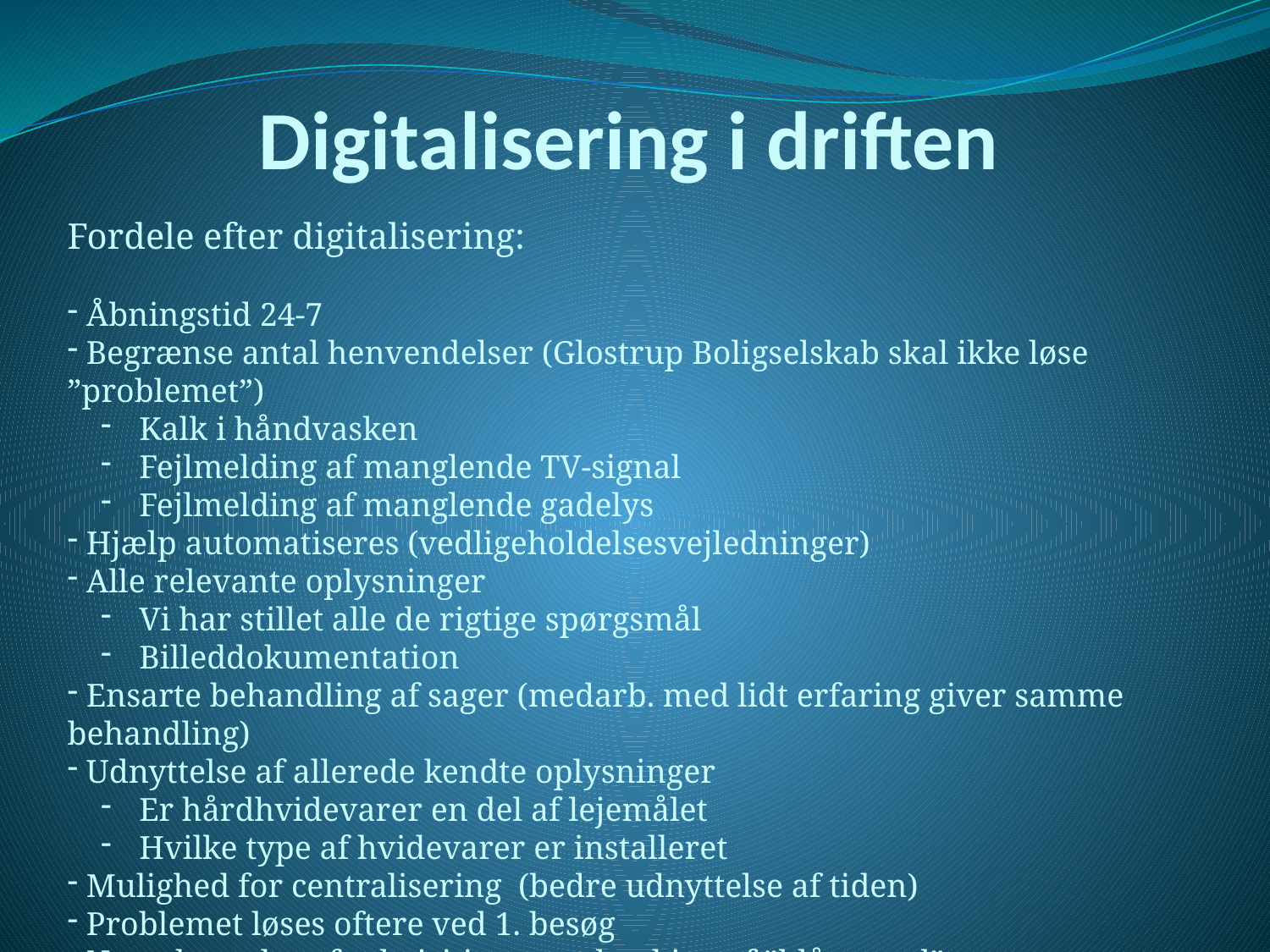

# Digitalisering i driften
Fordele efter digitalisering:

 Åbningstid 24-7
 Begrænse antal henvendelser (Glostrup Boligselskab skal ikke løse ”problemet”)
 Kalk i håndvasken
 Fejlmelding af manglende TV-signal
 Fejlmelding af manglende gadelys
 Hjælp automatiseres (vedligeholdelsesvejledninger)
 Alle relevante oplysninger
 Vi har stillet alle de rigtige spørgsmål
 Billeddokumentation
 Ensarte behandling af sager (medarb. med lidt erfaring giver samme behandling)
 Udnyttelse af allerede kendte oplysninger
 Er hårdhvidevarer en del af lejemålet
 Hvilke type af hvidevarer er installeret
 Mulighed for centralisering  (bedre udnyttelse af tiden)
 Problemet løses oftere ved 1. besøg
 Nem dannelse af rekvisitioner og booking af ”blå mænd”